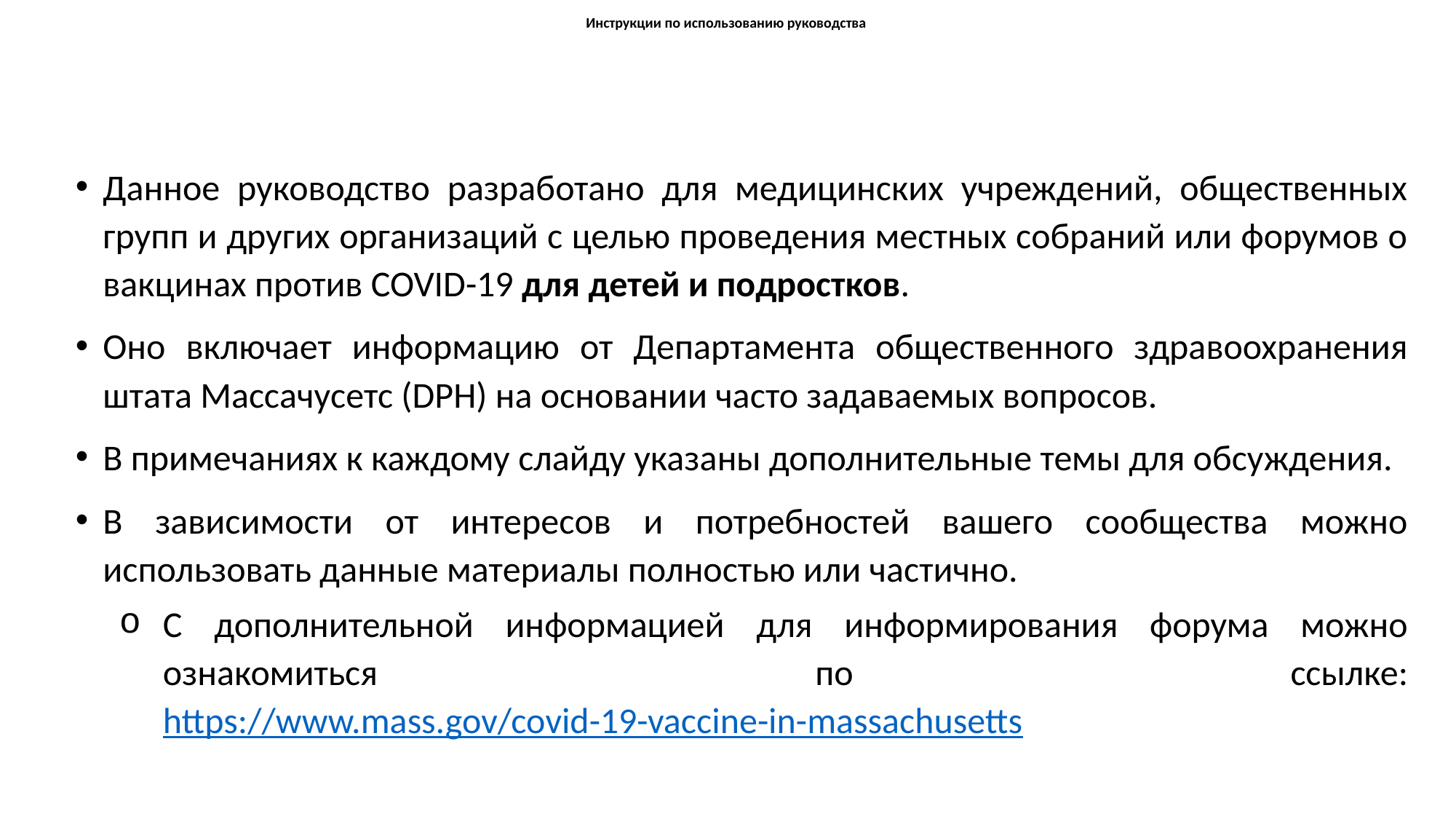

# Инструкции по использованию руководства
Данное руководство разработано для медицинских учреждений, общественных групп и других организаций с целью проведения местных собраний или форумов о вакцинах против COVID-19 для детей и подростков.
Оно включает информацию от Департамента общественного здравоохранения штата Массачусетс (DPH) на основании часто задаваемых вопросов.
В примечаниях к каждому слайду указаны дополнительные темы для обсуждения.
В зависимости от интересов и потребностей вашего сообщества можно использовать данные материалы полностью или частично.
С дополнительной информацией для информирования форума можно ознакомиться по ссылке: https://www.mass.gov/covid-19-vaccine-in-massachusetts